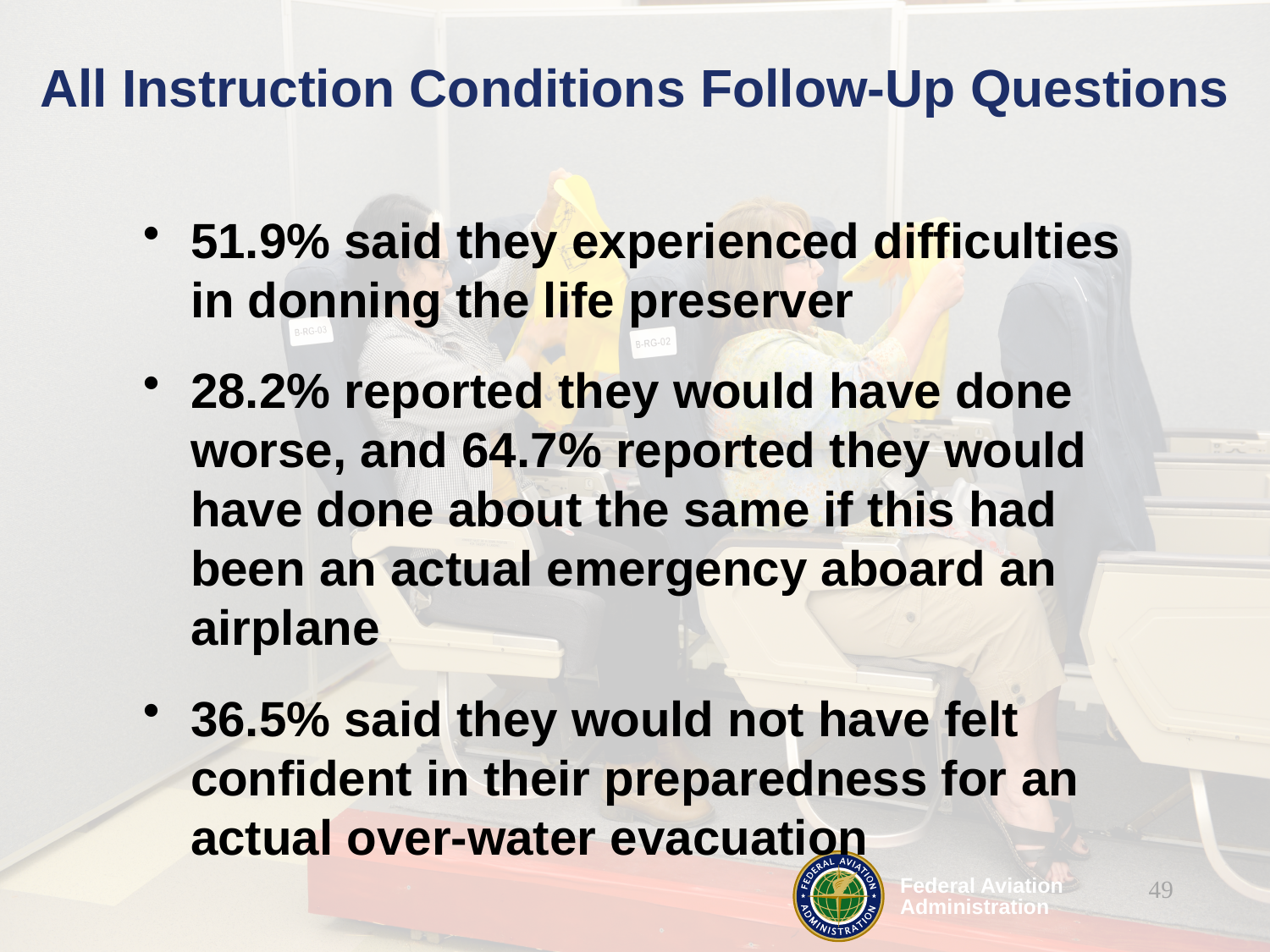

# All Instruction Conditions Follow-Up Questions
51.9% said they experienced difficulties in donning the life preserver
28.2% reported they would have done worse, and 64.7% reported they would have done about the same if this had been an actual emergency aboard an airplane
36.5% said they would not have felt confident in their preparedness for an actual over-water evacuation
49